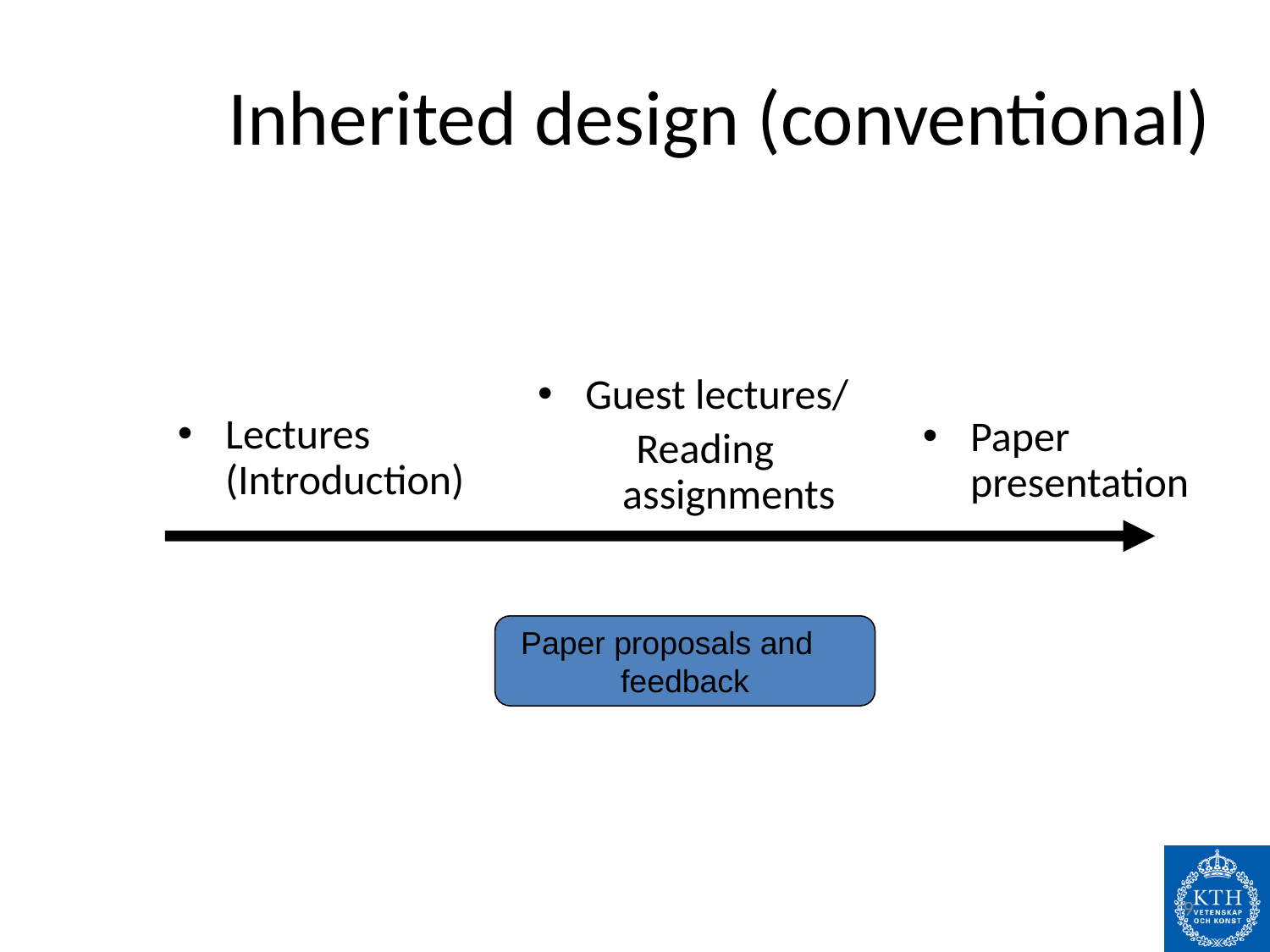

# Inherited design (conventional)
Guest lectures/
Reading assignments
Lectures
(Introduction)
Paper presentation

 Paper proposals and
feedback
9